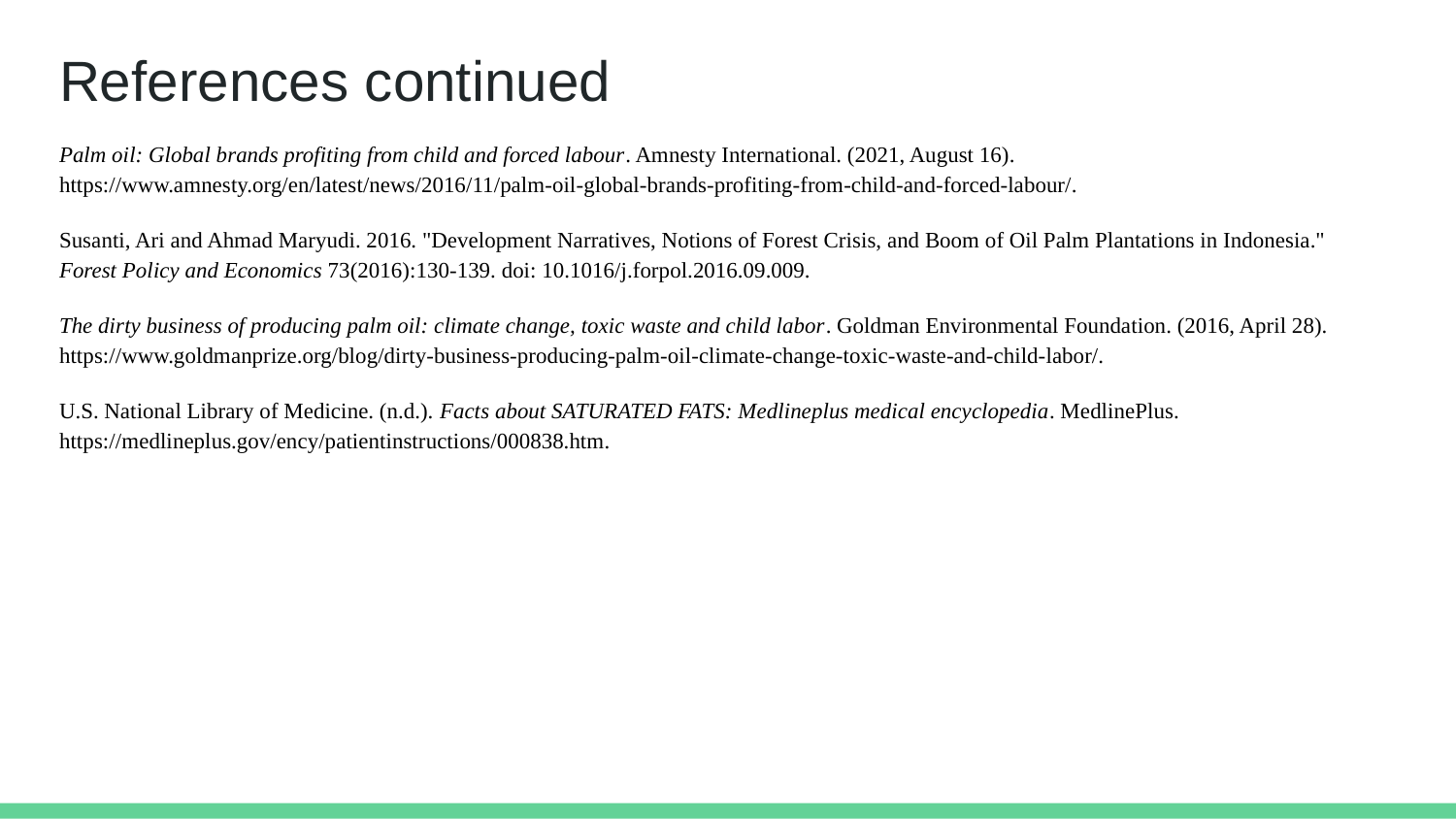

# References continued
Palm oil: Global brands profiting from child and forced labour. Amnesty International. (2021, August 16). https://www.amnesty.org/en/latest/news/2016/11/palm-oil-global-brands-profiting-from-child-and-forced-labour/.
Susanti, Ari and Ahmad Maryudi. 2016. "Development Narratives, Notions of Forest Crisis, and Boom of Oil Palm Plantations in Indonesia." Forest Policy and Economics 73(2016):130-139. doi: 10.1016/j.forpol.2016.09.009.
The dirty business of producing palm oil: climate change, toxic waste and child labor. Goldman Environmental Foundation. (2016, April 28). https://www.goldmanprize.org/blog/dirty-business-producing-palm-oil-climate-change-toxic-waste-and-child-labor/.
U.S. National Library of Medicine. (n.d.). Facts about SATURATED FATS: Medlineplus medical encyclopedia. MedlinePlus. https://medlineplus.gov/ency/patientinstructions/000838.htm.